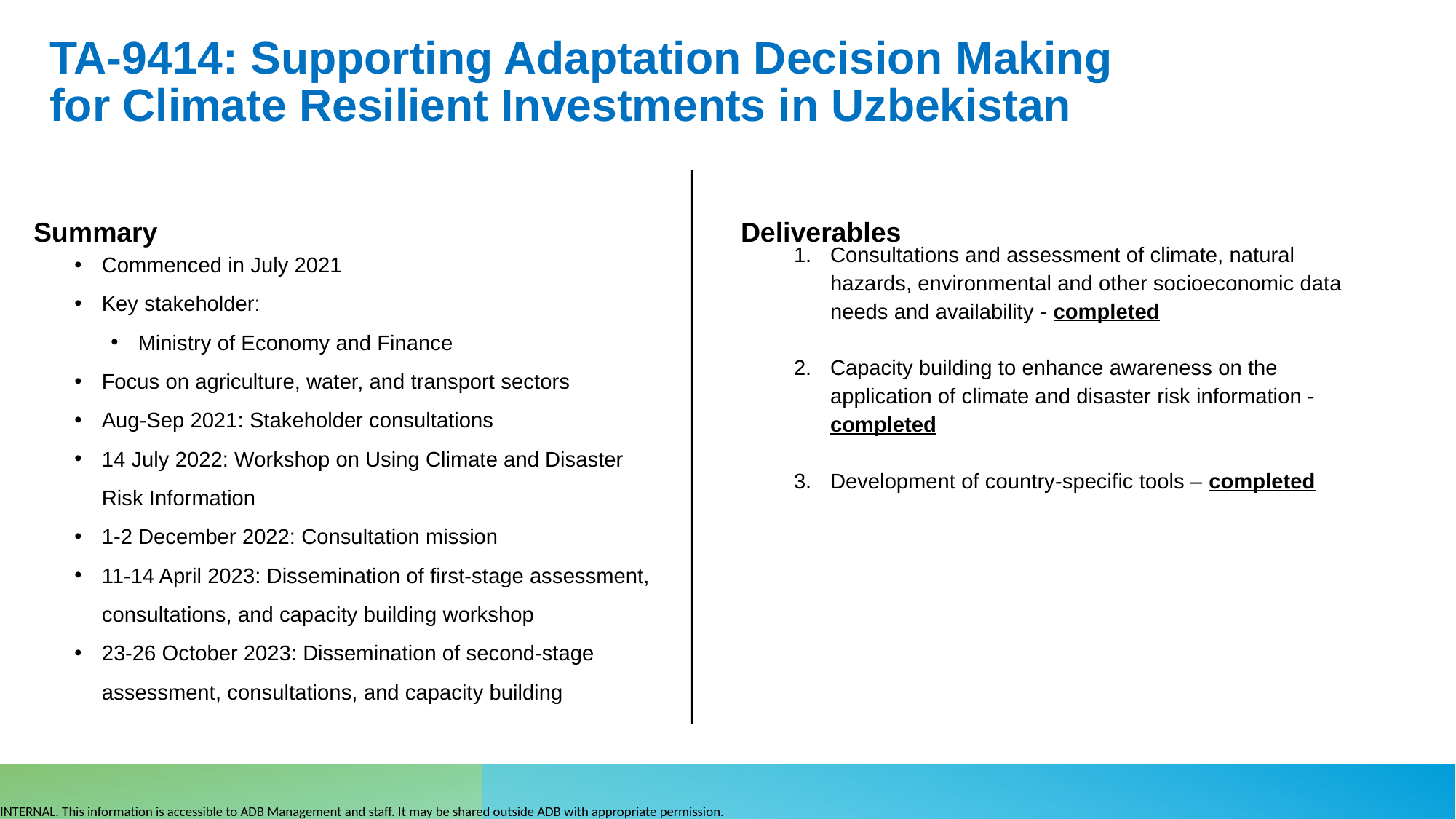

TA-9414: Supporting Adaptation Decision Making for Climate Resilient Investments in Uzbekistan
Summary
Deliverables
Commenced in July 2021
Key stakeholder:
Ministry of Economy and Finance
Focus on agriculture, water, and transport sectors
Aug-Sep 2021: Stakeholder consultations
14 July 2022: Workshop on Using Climate and Disaster Risk Information
1-2 December 2022: Consultation mission
11-14 April 2023: Dissemination of first-stage assessment, consultations, and capacity building workshop
23-26 October 2023: Dissemination of second-stage assessment, consultations, and capacity building

Consultations and assessment of climate, natural hazards, environmental and other socioeconomic data needs and availability - completed

Capacity building to enhance awareness on the application of climate and disaster risk information - completed

Development of country-specific tools – completed